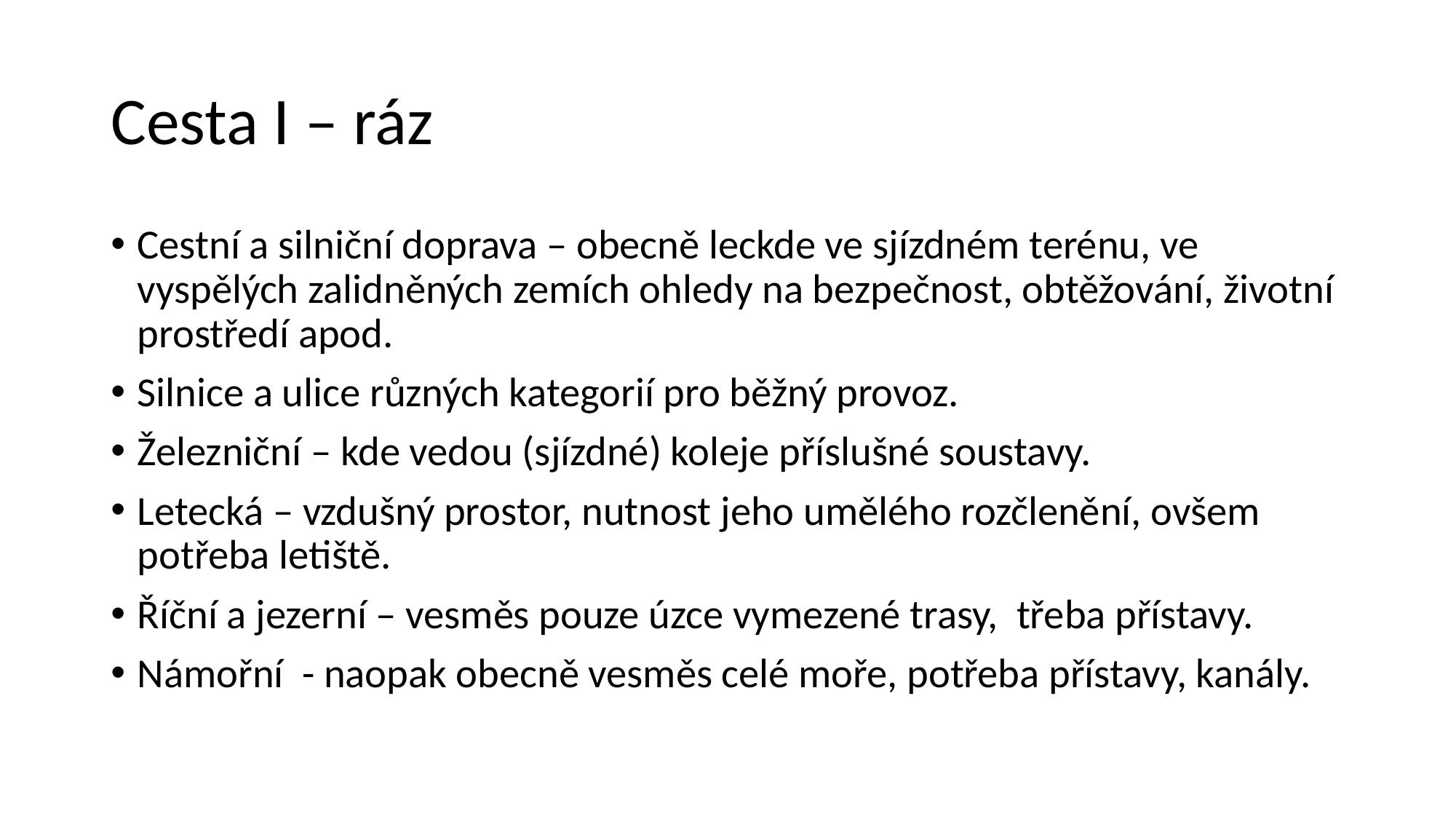

# Cesta I – ráz
Cestní a silniční doprava – obecně leckde ve sjízdném terénu, ve vyspělých zalidněných zemích ohledy na bezpečnost, obtěžování, životní prostředí apod.
Silnice a ulice různých kategorií pro běžný provoz.
Železniční – kde vedou (sjízdné) koleje příslušné soustavy.
Letecká – vzdušný prostor, nutnost jeho umělého rozčlenění, ovšem potřeba letiště.
Říční a jezerní – vesměs pouze úzce vymezené trasy,  třeba přístavy.
Námořní  - naopak obecně vesměs celé moře, potřeba přístavy, kanály.